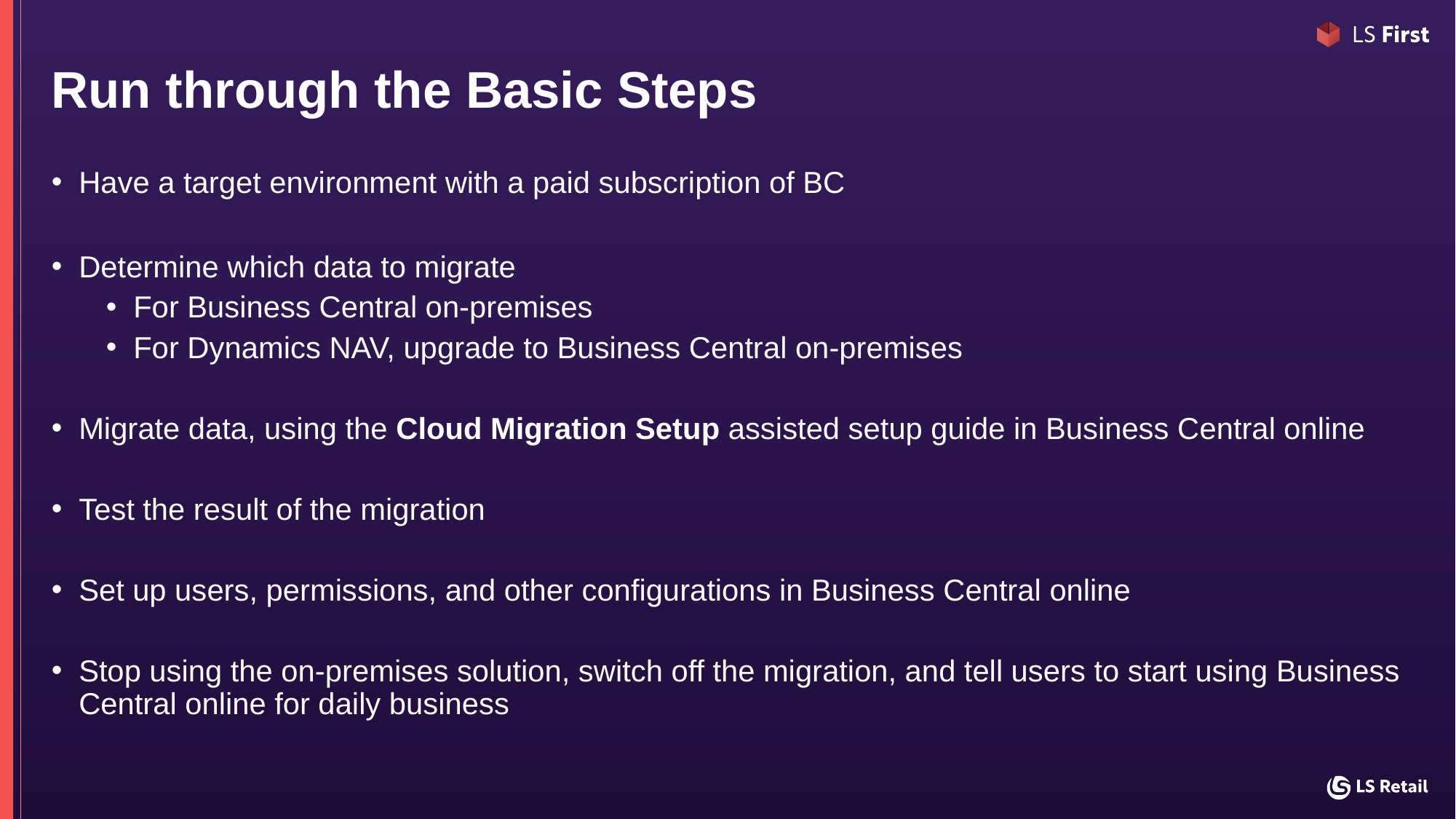

# Run through the Basic Steps
Have a target environment with a paid subscription of BC
Determine which data to migrate
For Business Central on-premises
For Dynamics NAV, upgrade to Business Central on-premises
Migrate data, using the Cloud Migration Setup assisted setup guide in Business Central online
Test the result of the migration
Set up users, permissions, and other configurations in Business Central online
Stop using the on-premises solution, switch off the migration, and tell users to start using Business Central online for daily business